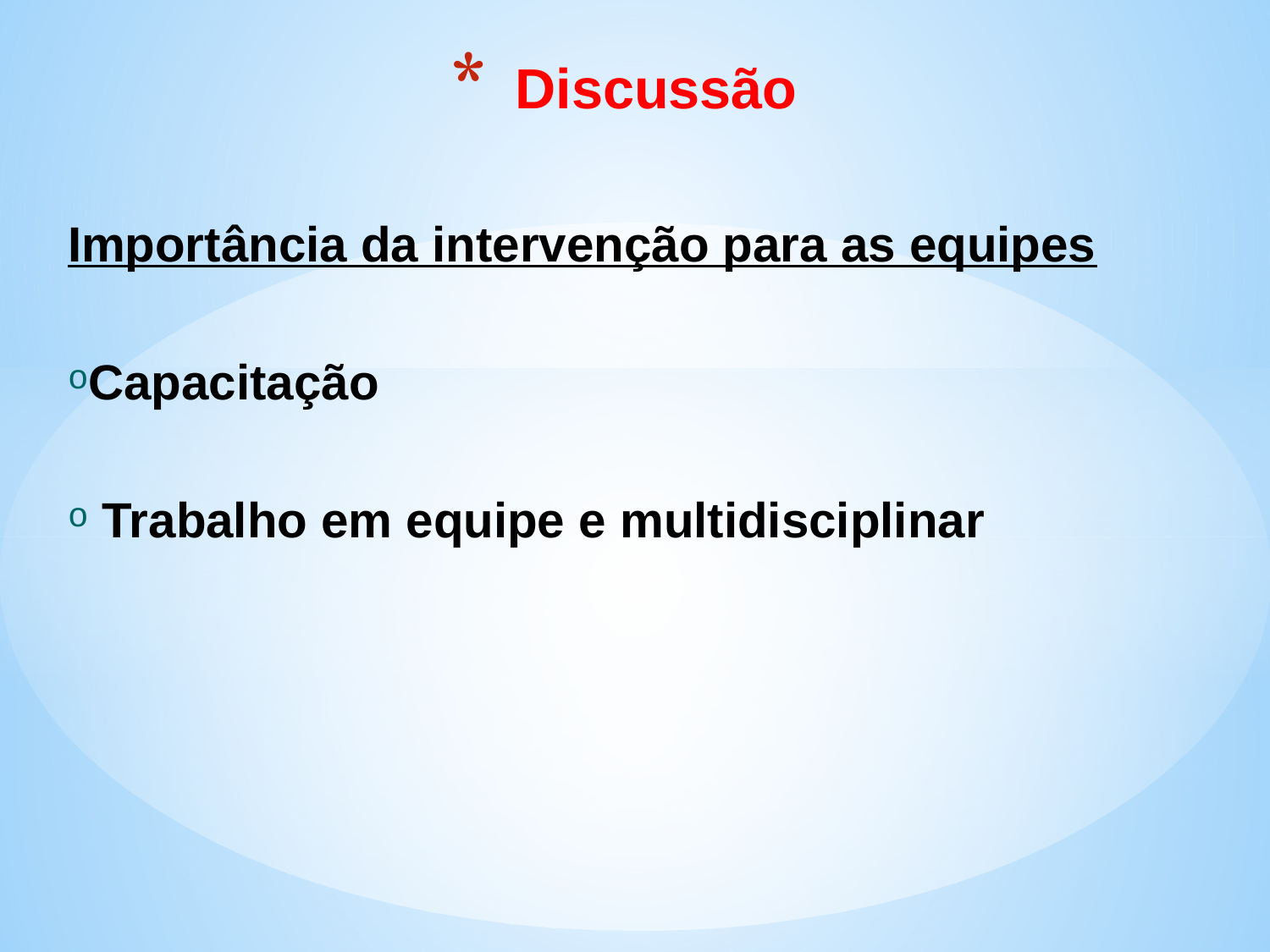

# Discussão
Importância da intervenção para as equipes

Capacitação

 Trabalho em equipe e multidisciplinar